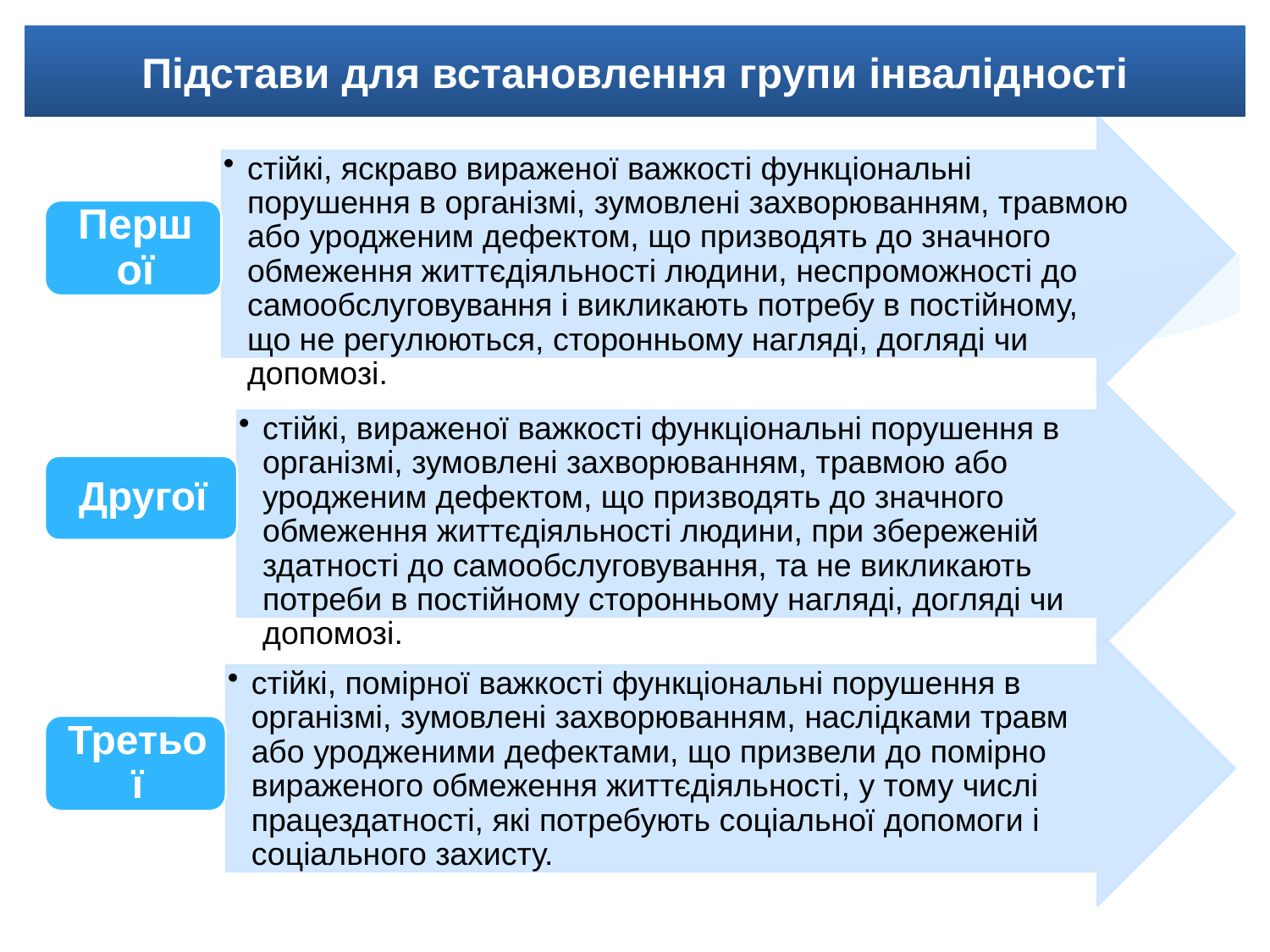

# Підстави для встановлення групи інвалідності
стій­кі, яскраво вираженої важкості функціональні порушення в органі­змі, зумовлені захворюванням, травмою або уродженим дефектом, що призводять до значного обмеження життєдіяльності людини, неспроможності до самообслуговування і викликають потребу в постійному, що не регулюються, сторонньому нагляді, догляді чи допомозі.
Першої
стійкі, вираженої важкості функціональні порушення в організмі, зумов­лені захворюванням, травмою або уродженим дефектом, що при­зводять до значного обмеження життєдіяльності людини, при збе­реженій здатності до самообслуговування, та не викликають потреби в постійному сторонньому нагляді, догляді чи допомозі.
Другої
стійкі, помірної важкості функціональні порушення в організмі, зумовлені захворюванням, наслідками травм або уродженими де­фектами, що призвели до помірно вираженого обмеження життєді­яльності, у тому числі працездатності, які потребують соціальної допомоги і соціального захисту.
Третьої